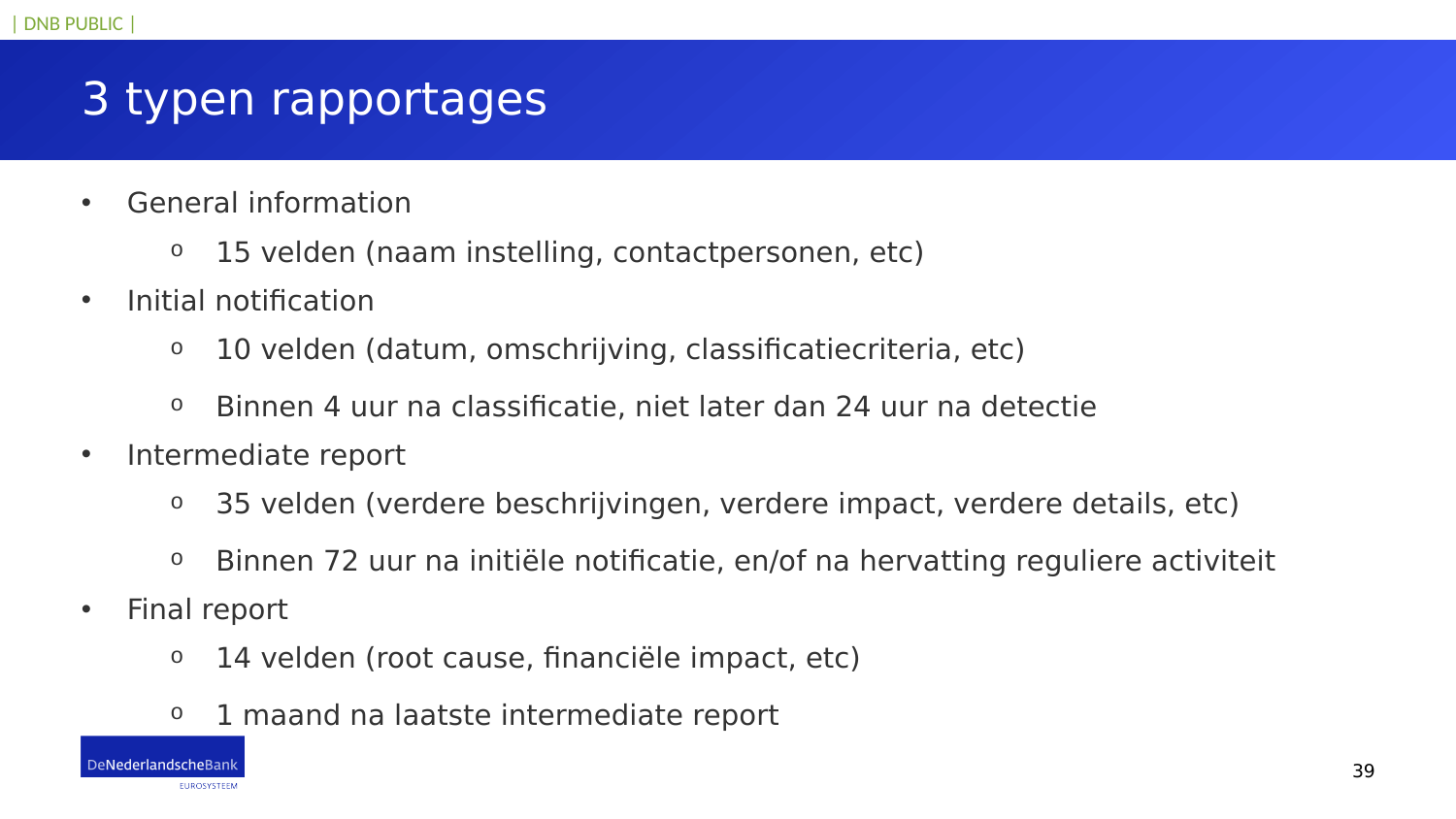

# 3 typen rapportages
General information
15 velden (naam instelling, contactpersonen, etc)
Initial notification
10 velden (datum, omschrijving, classificatiecriteria, etc)
Binnen 4 uur na classificatie, niet later dan 24 uur na detectie
Intermediate report
35 velden (verdere beschrijvingen, verdere impact, verdere details, etc)
Binnen 72 uur na initiële notificatie, en/of na hervatting reguliere activiteit
Final report
14 velden (root cause, financiële impact, etc)
1 maand na laatste intermediate report

39